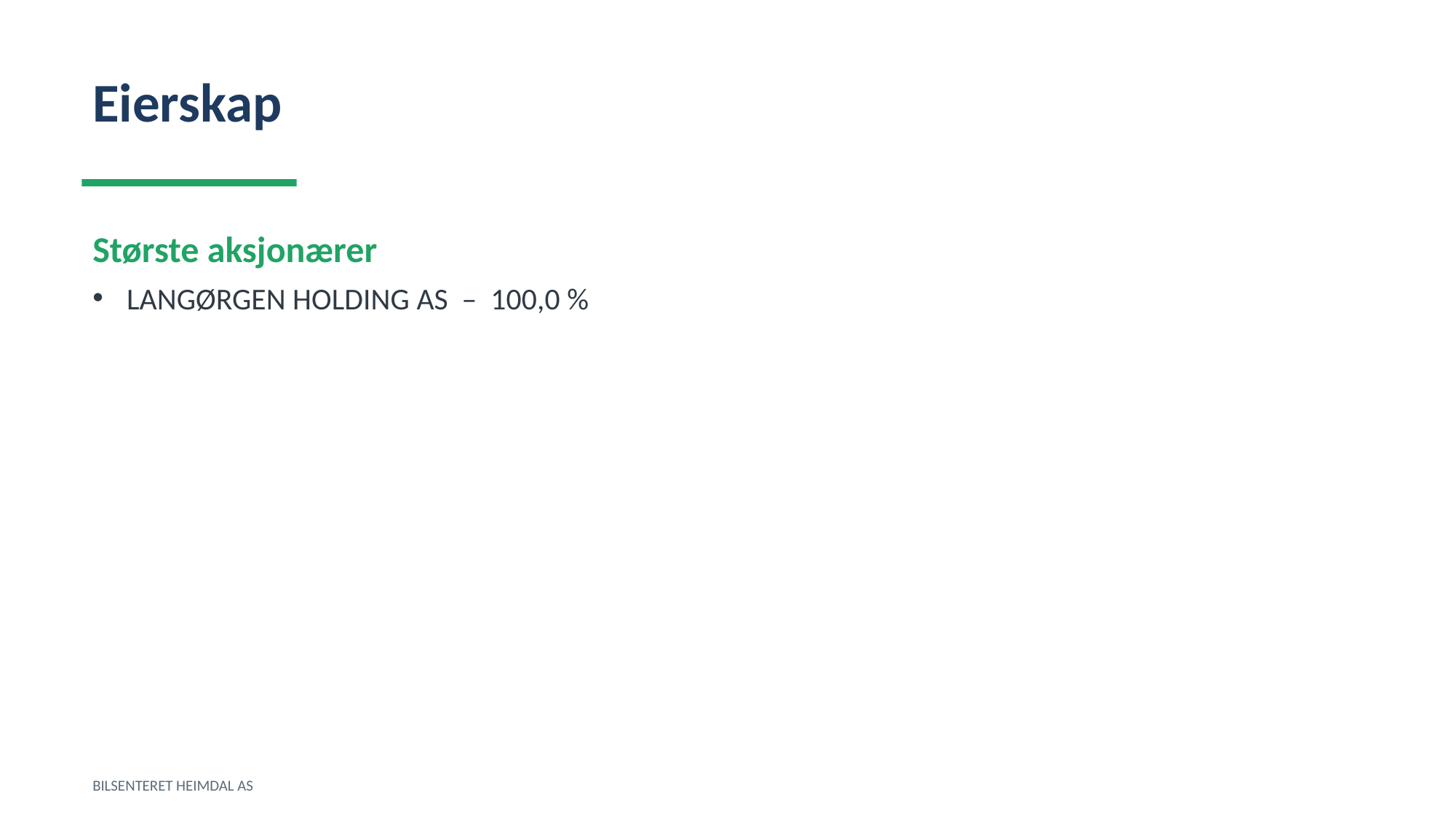

Eierskap

Største aksjonærer
LANGØRGEN HOLDING AS  –  100,0 %
BILSENTERET HEIMDAL AS